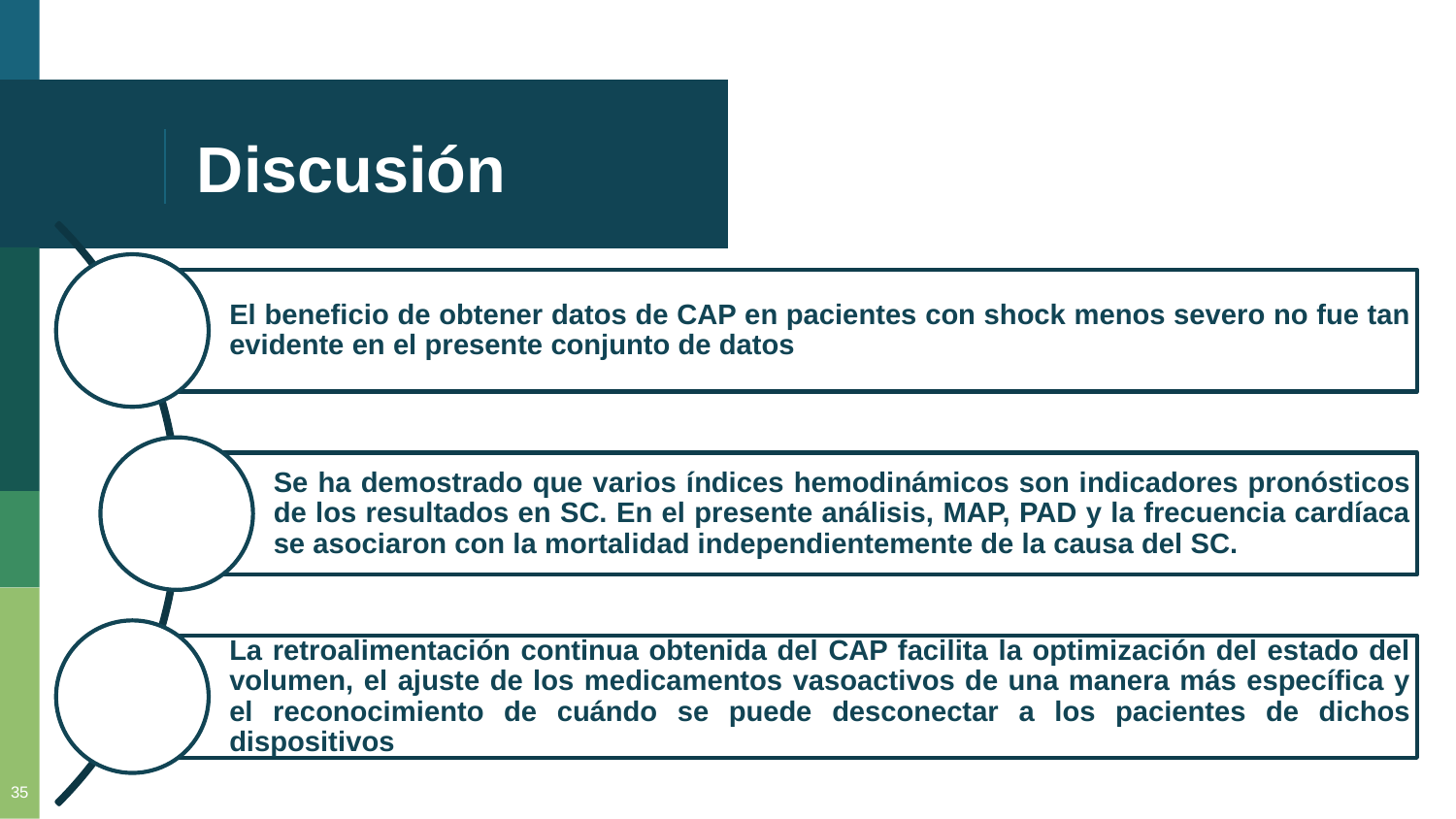

# Discusión
El beneficio de obtener datos de CAP en pacientes con shock menos severo no fue tan evidente en el presente conjunto de datos
Se ha demostrado que varios índices hemodinámicos son indicadores pronósticos de los resultados en SC. En el presente análisis, MAP, PAD y la frecuencia cardíaca se asociaron con la mortalidad independientemente de la causa del SC.
La retroalimentación continua obtenida del CAP facilita la optimización del estado del volumen, el ajuste de los medicamentos vasoactivos de una manera más específica y el reconocimiento de cuándo se puede desconectar a los pacientes de dichos dispositivos
35